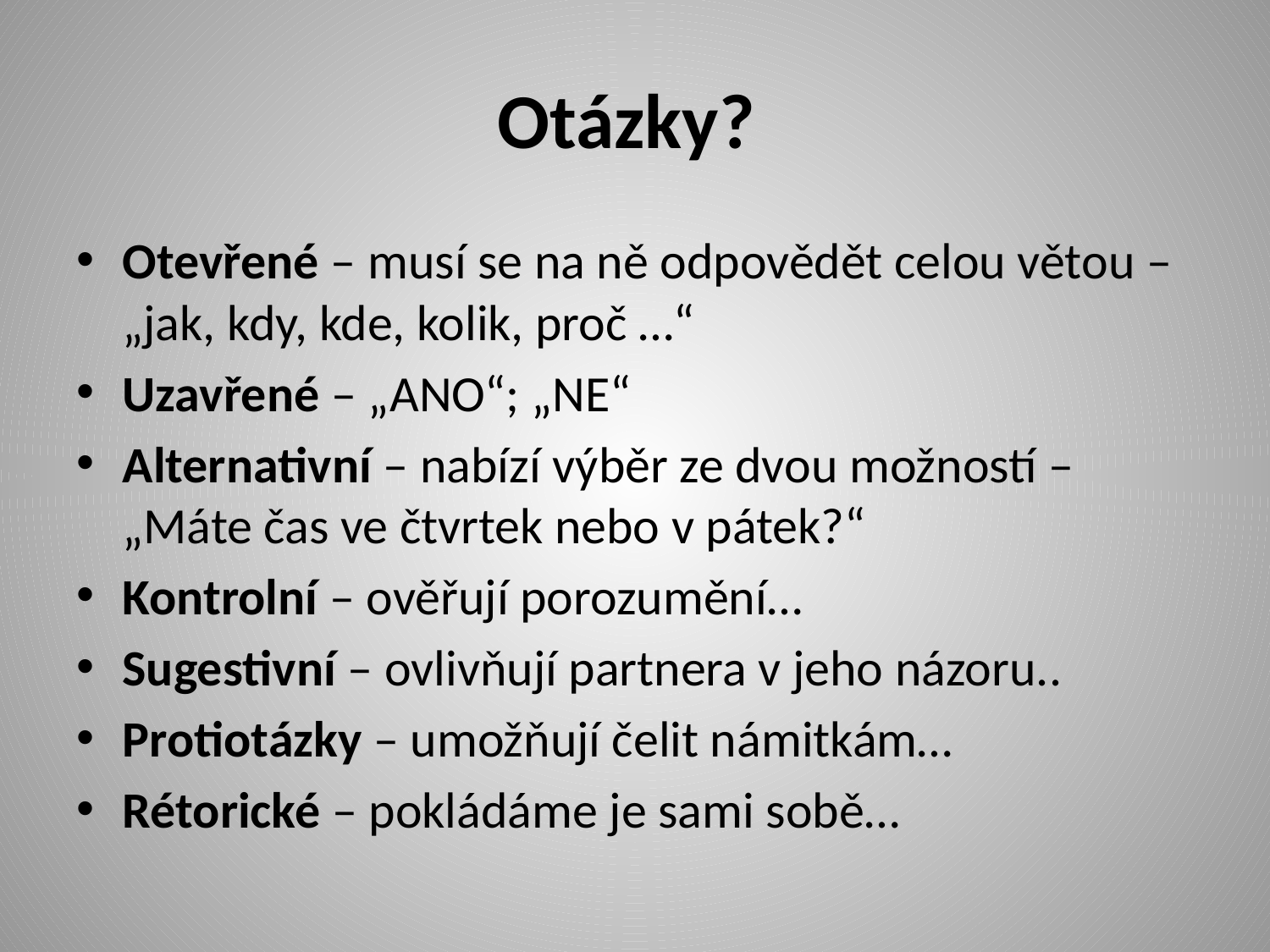

# Otázky?
Otevřené – musí se na ně odpovědět celou větou – „jak, kdy, kde, kolik, proč …“
Uzavřené – „ANO“; „NE“
Alternativní – nabízí výběr ze dvou možností – „Máte čas ve čtvrtek nebo v pátek?“
Kontrolní – ověřují porozumění…
Sugestivní – ovlivňují partnera v jeho názoru..
Protiotázky – umožňují čelit námitkám…
Rétorické – pokládáme je sami sobě…